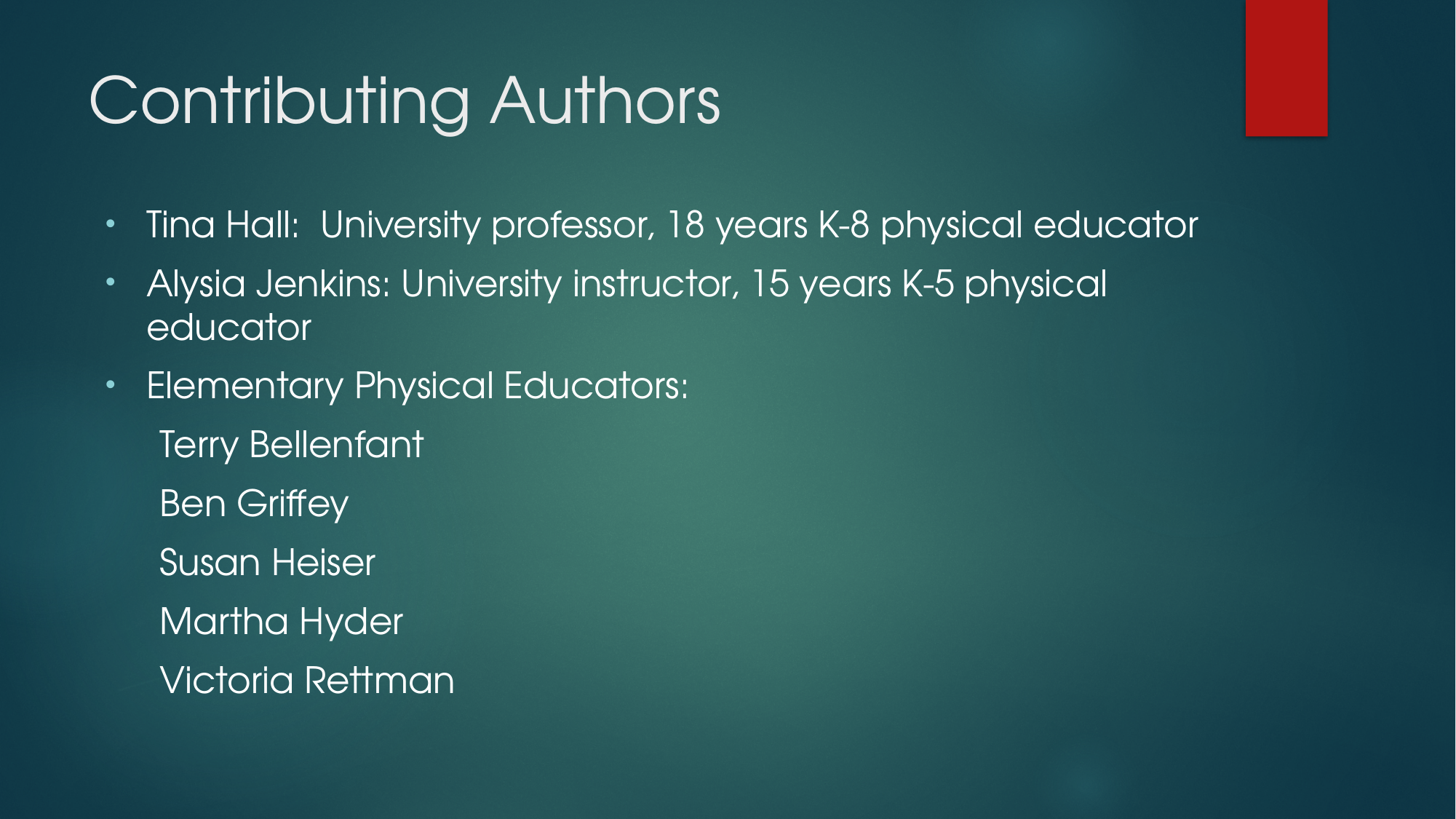

# Contributing Authors
Tina Hall:  University professor, 18 years K-8 physical educator
Alysia Jenkins: University instructor, 15 years K-5 physical educator
Elementary Physical Educators:
Terry Bellenfant
Ben Griffey
Susan Heiser
Martha Hyder
Victoria Rettman